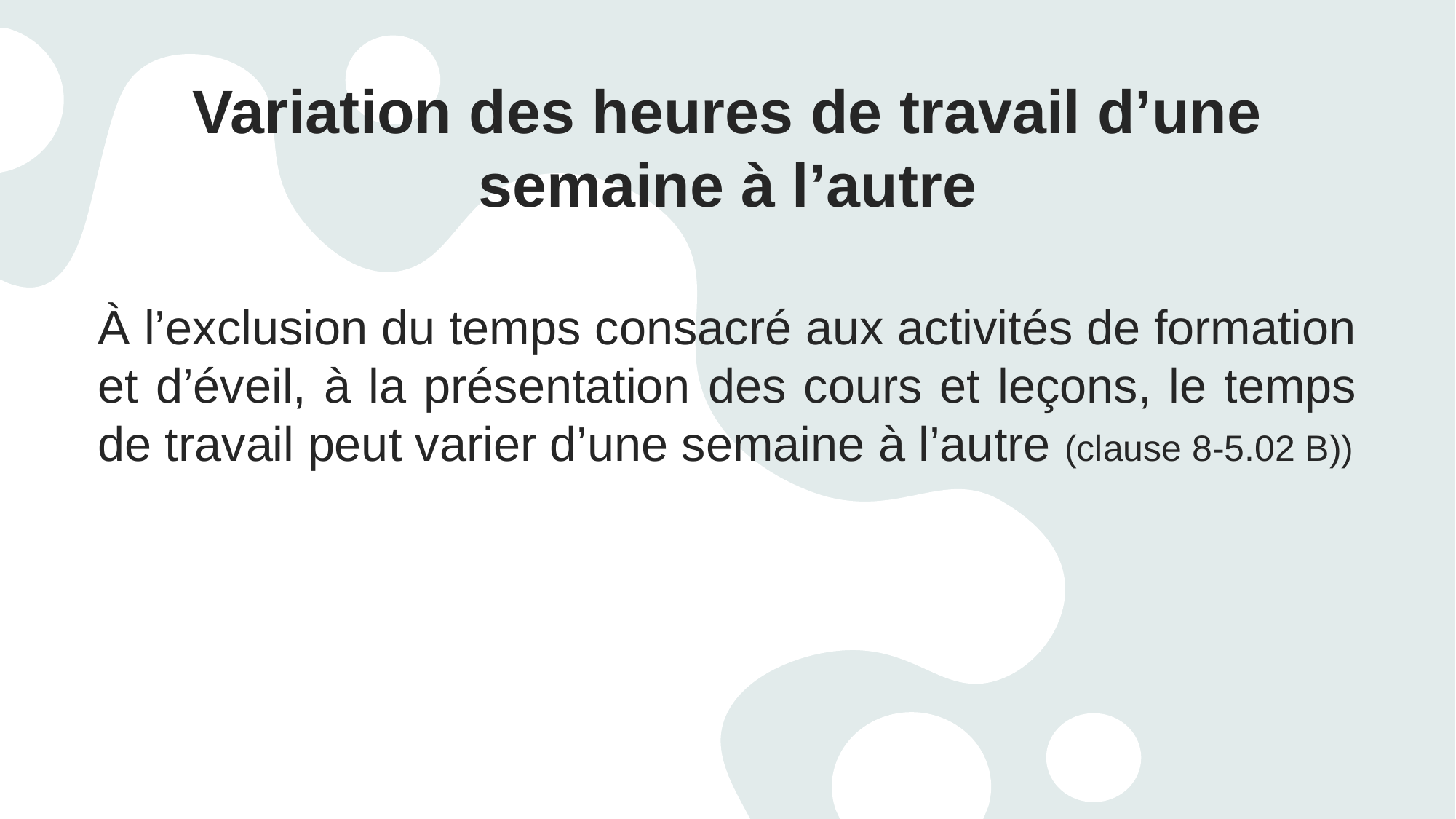

# Variation des heures de travail d’une semaine à l’autre
À l’exclusion du temps consacré aux activités de formation et d’éveil, à la présentation des cours et leçons, le temps de travail peut varier d’une semaine à l’autre (clause 8-5.02 B))